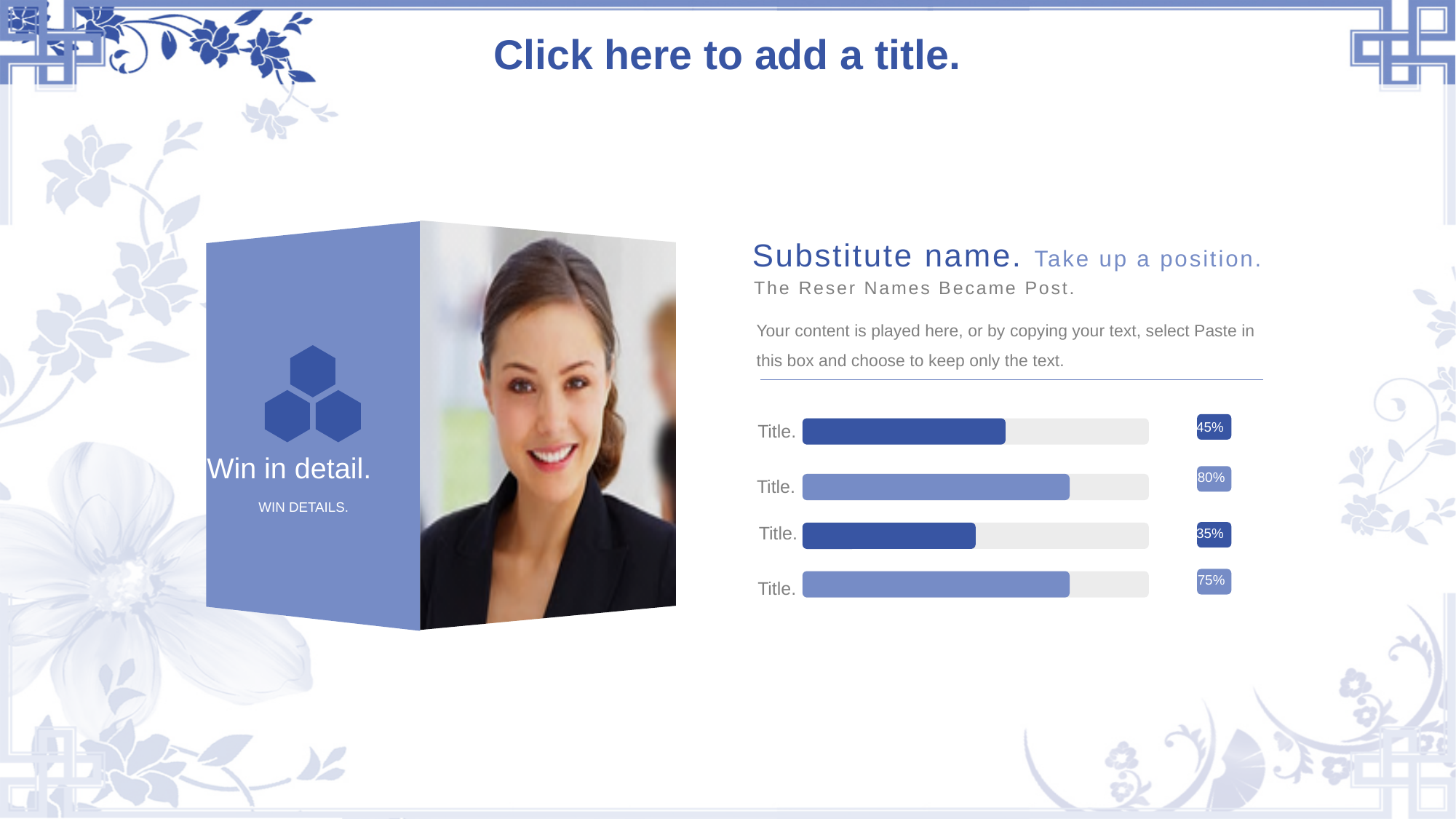

# Click here to add a title.

Substitute name. Take up a position.
The Reser Names Became Post.
Your content is played here, or by copying your text, select Paste in this box and choose to keep only the text.

Win in detail.
WIN DETAILS.
Title.
45%

80%

Title.
Title.
35%

75%

Title.